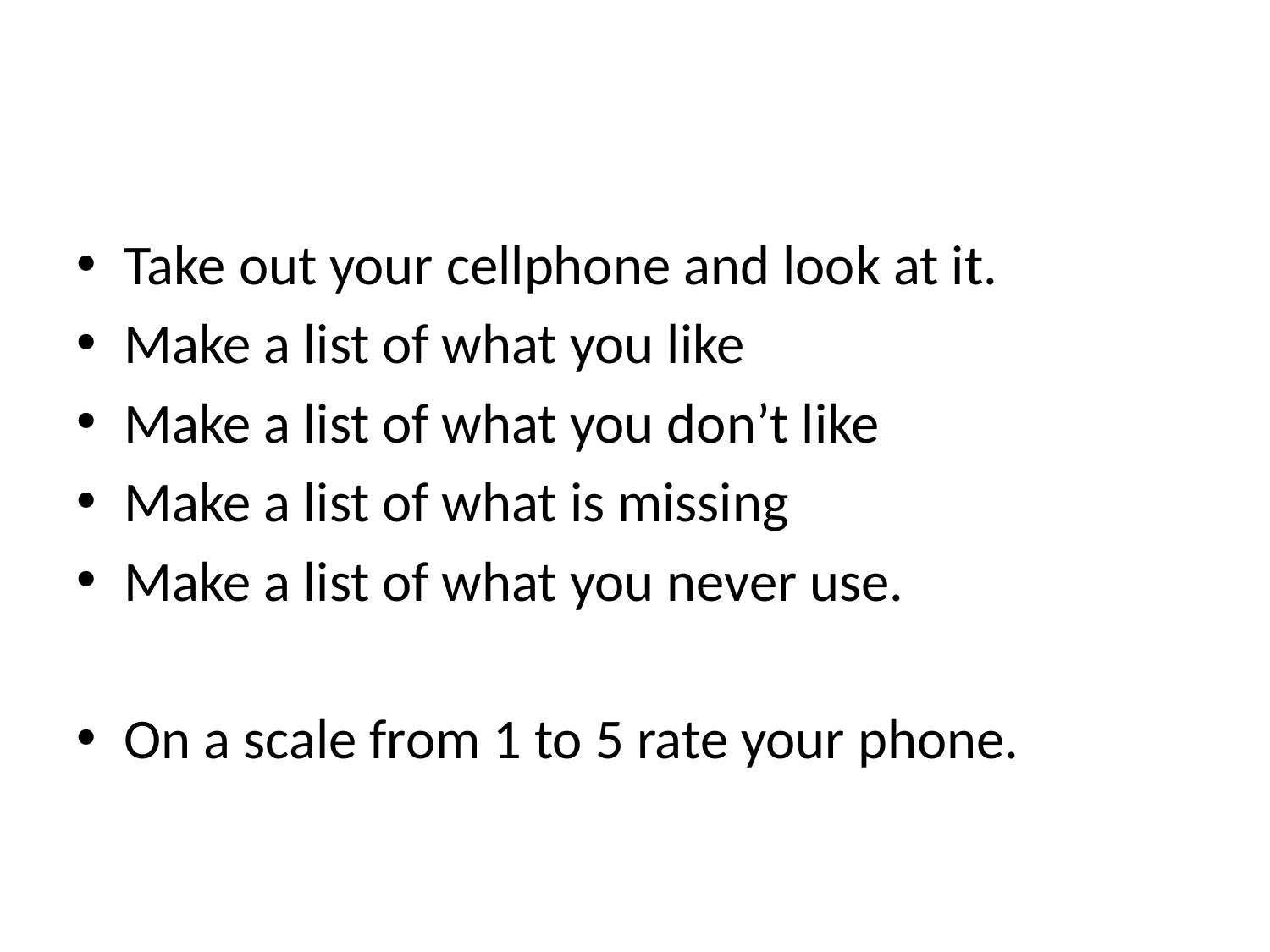

#
Take out your cellphone and look at it.
Make a list of what you like
Make a list of what you don’t like
Make a list of what is missing
Make a list of what you never use.

On a scale from 1 to 5 rate your phone.